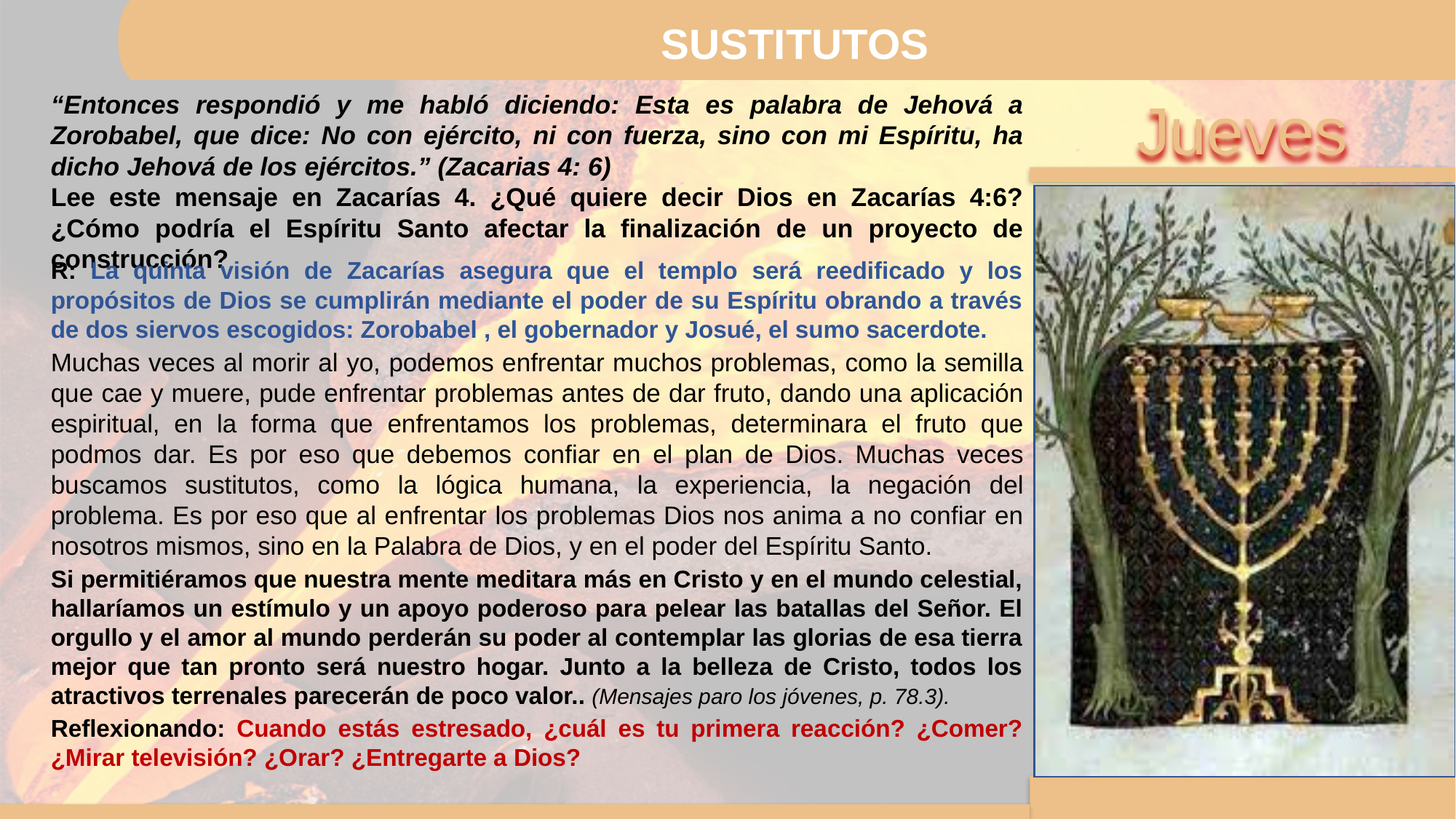

SUSTITUTOS
“Entonces respondió y me habló diciendo: Esta es palabra de Jehová a Zorobabel, que dice: No con ejército, ni con fuerza, sino con mi Espíritu, ha dicho Jehová de los ejércitos.” (Zacarias 4: 6)
Lee este mensaje en Zacarías 4. ¿Qué quiere decir Dios en Zacarías 4:6?¿Cómo podría el Espíritu Santo afectar la finalización de un proyecto de construcción?

R: La quinta visión de Zacarías asegura que el templo será reedificado y los propósitos de Dios se cumplirán mediante el poder de su Espíritu obrando a través de dos siervos escogidos: Zorobabel , el gobernador y Josué, el sumo sacerdote.
Muchas veces al morir al yo, podemos enfrentar muchos problemas, como la semilla que cae y muere, pude enfrentar problemas antes de dar fruto, dando una aplicación espiritual, en la forma que enfrentamos los problemas, determinara el fruto que podmos dar. Es por eso que debemos confiar en el plan de Dios. Muchas veces buscamos sustitutos, como la lógica humana, la experiencia, la negación del problema. Es por eso que al enfrentar los problemas Dios nos anima a no confiar en nosotros mismos, sino en la Palabra de Dios, y en el poder del Espíritu Santo.
Si permitiéramos que nuestra mente meditara más en Cristo y en el mundo celestial, hallaríamos un estímulo y un apoyo poderoso para pelear las batallas del Señor. El orgullo y el amor al mundo perderán su poder al contemplar las glorias de esa tierra mejor que tan pronto será nuestro hogar. Junto a la belleza de Cristo, todos los atractivos terrenales parecerán de poco valor.. (Mensajes paro los jóvenes, p. 78.3).
Reflexionando: Cuando estás estresado, ¿cuál es tu primera reacción? ¿Comer? ¿Mirar televisión? ¿Orar? ¿Entregarte a Dios?